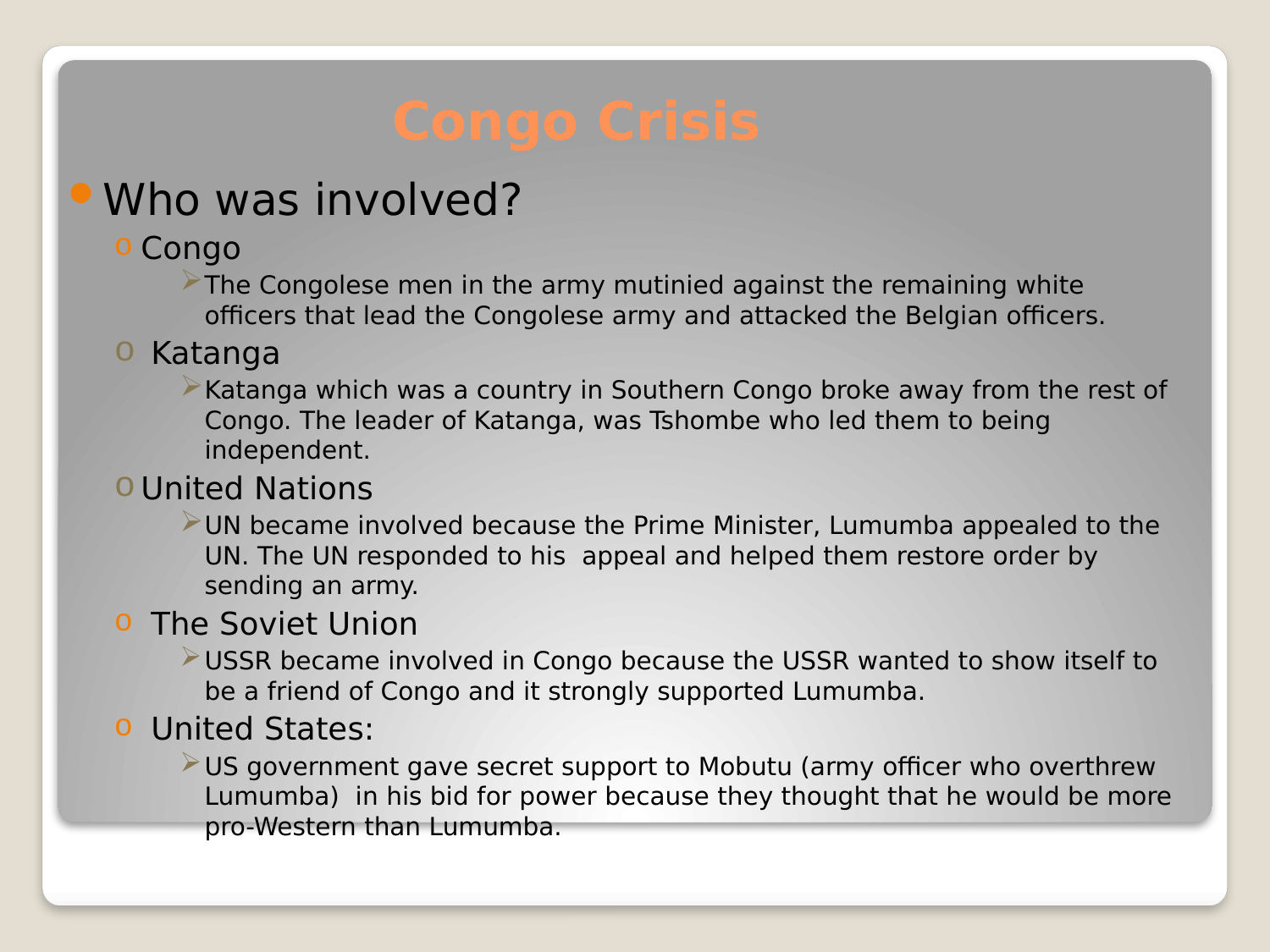

# Congo Crisis
Who was involved?
Congo
The Congolese men in the army mutinied against the remaining white officers that lead the Congolese army and attacked the Belgian officers.
 Katanga
Katanga which was a country in Southern Congo broke away from the rest of Congo. The leader of Katanga, was Tshombe who led them to being independent.
United Nations
UN became involved because the Prime Minister, Lumumba appealed to the UN. The UN responded to his  appeal and helped them restore order by sending an army.
 The Soviet Union
USSR became involved in Congo because the USSR wanted to show itself to be a friend of Congo and it strongly supported Lumumba.
 United States:
US government gave secret support to Mobutu (army officer who overthrew Lumumba)  in his bid for power because they thought that he would be more pro-Western than Lumumba.